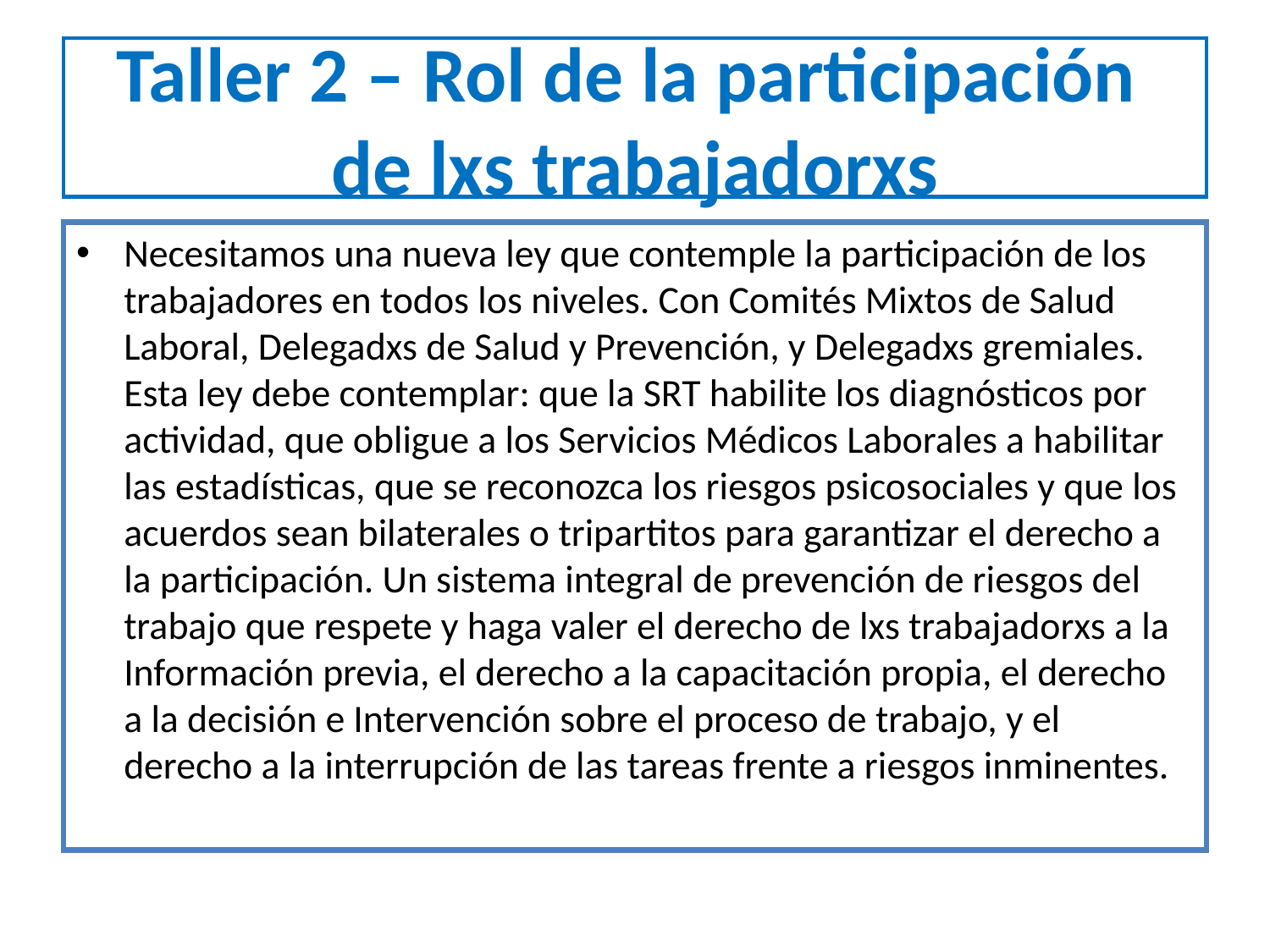

# Taller 2 – Rol de la participación de lxs trabajadorxs
Necesitamos una nueva ley que contemple la participación de los trabajadores en todos los niveles. Con Comités Mixtos de Salud Laboral, Delegadxs de Salud y Prevención, y Delegadxs gremiales. Esta ley debe contemplar: que la SRT habilite los diagnósticos por actividad, que obligue a los Servicios Médicos Laborales a habilitar las estadísticas, que se reconozca los riesgos psicosociales y que los acuerdos sean bilaterales o tripartitos para garantizar el derecho a la participación. Un sistema integral de prevención de riesgos del trabajo que respete y haga valer el derecho de lxs trabajadorxs a la Información previa, el derecho a la capacitación propia, el derecho a la decisión e Intervención sobre el proceso de trabajo, y el derecho a la interrupción de las tareas frente a riesgos inminentes.